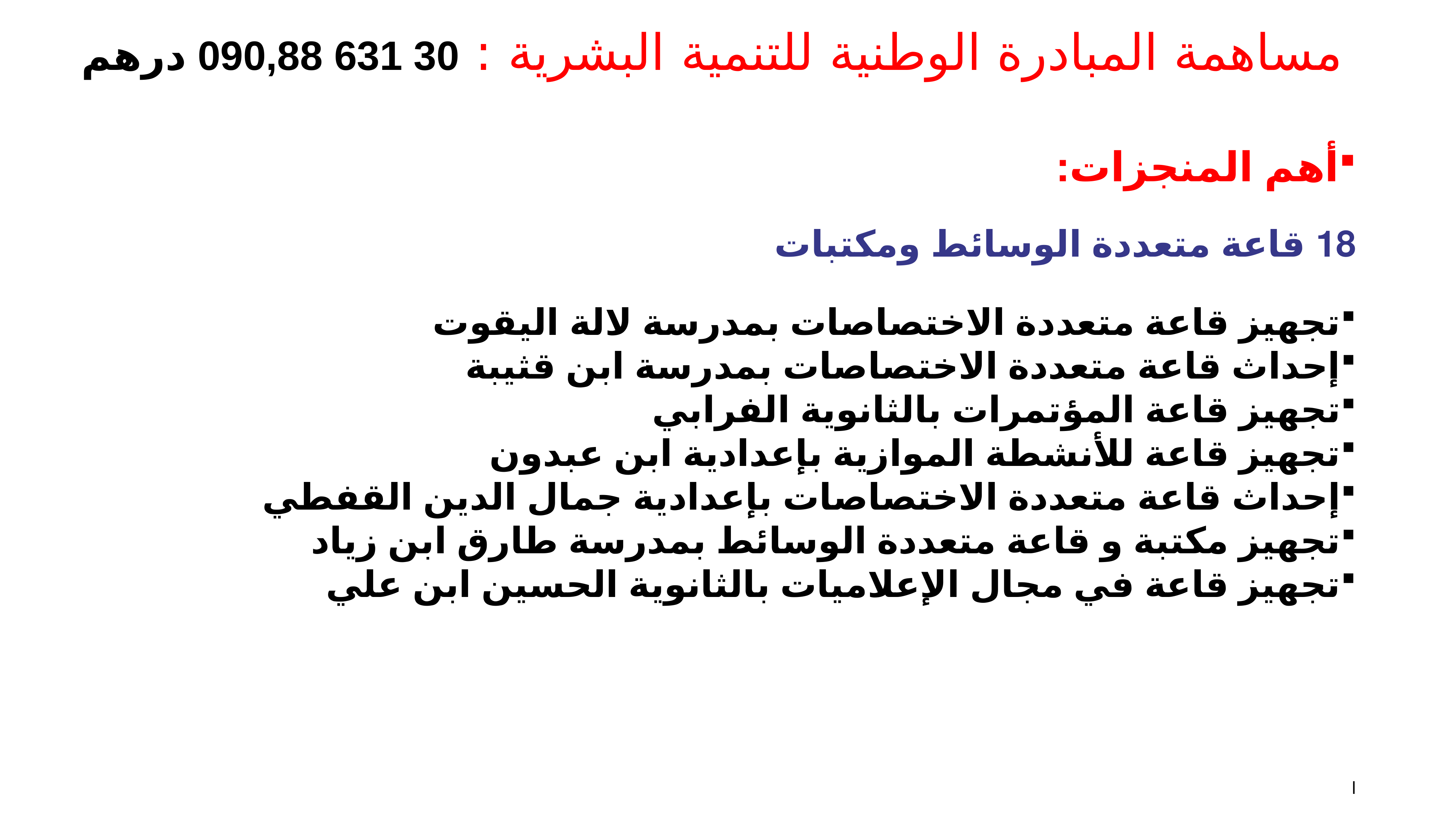

# مساهمة المبادرة الوطنية للتنمية البشرية : 30 631 090,88 درهم

أهم المنجزات:

18 قاعة متعددة الوسائط ومكتبات

تجهيز قاعة متعددة الاختصاصات بمدرسة لالة اليقوت
إحداث قاعة متعددة الاختصاصات بمدرسة ابن قثيبة
تجهيز قاعة المؤتمرات بالثانوية الفرابي
تجهيز قاعة للأنشطة الموازية بإعدادية ابن عبدون
إحداث قاعة متعددة الاختصاصات بإعدادية جمال الدين القفطي
تجهيز مكتبة و قاعة متعددة الوسائط بمدرسة طارق ابن زياد
تجهيز قاعة في مجال الإعلاميات بالثانوية الحسين ابن علي

ا